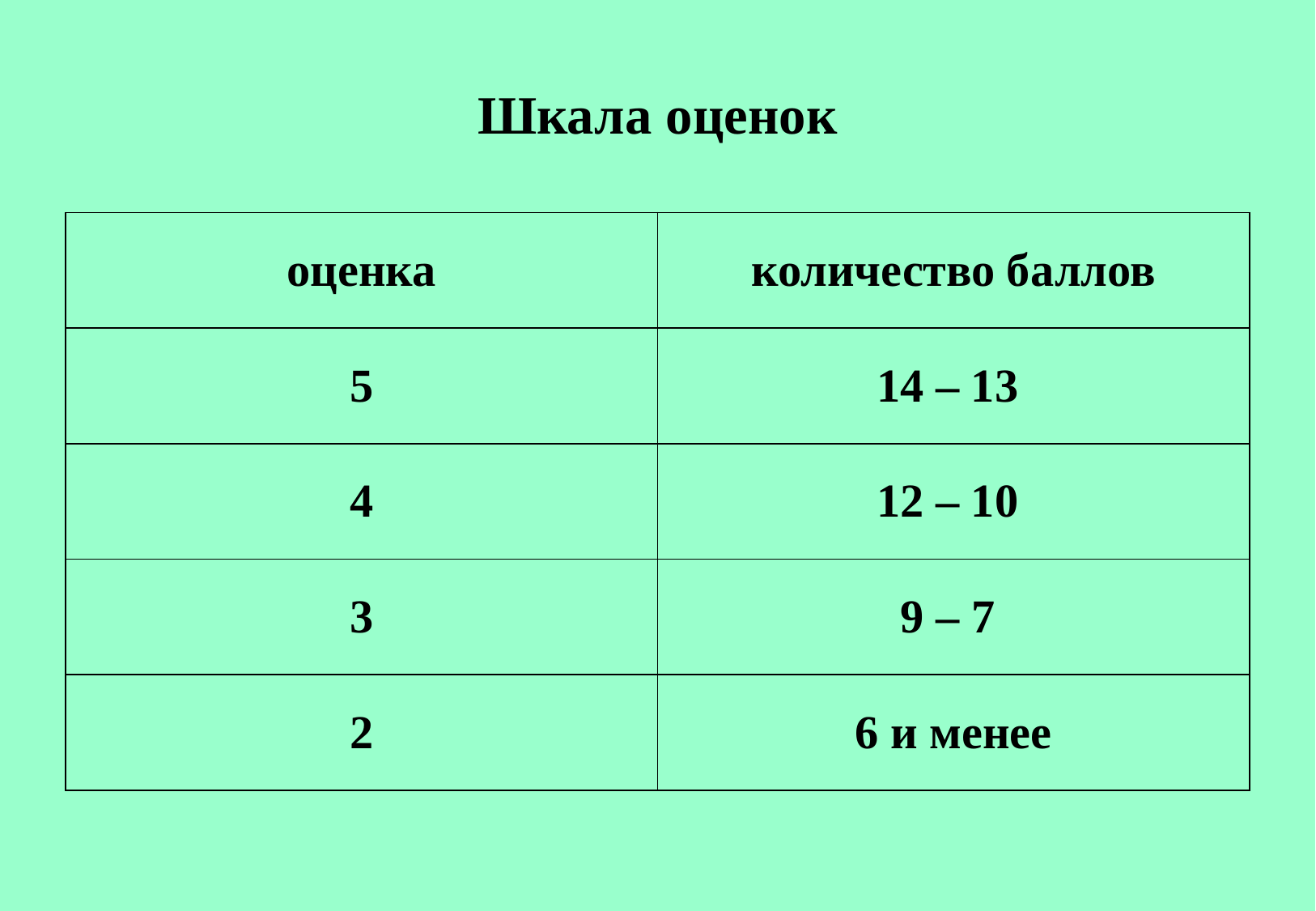

# Шкала оценок
| оценка | количество баллов |
| --- | --- |
| 5 | 14 – 13 |
| 4 | 12 – 10 |
| 3 | 9 – 7 |
| 2 | 6 и менее |